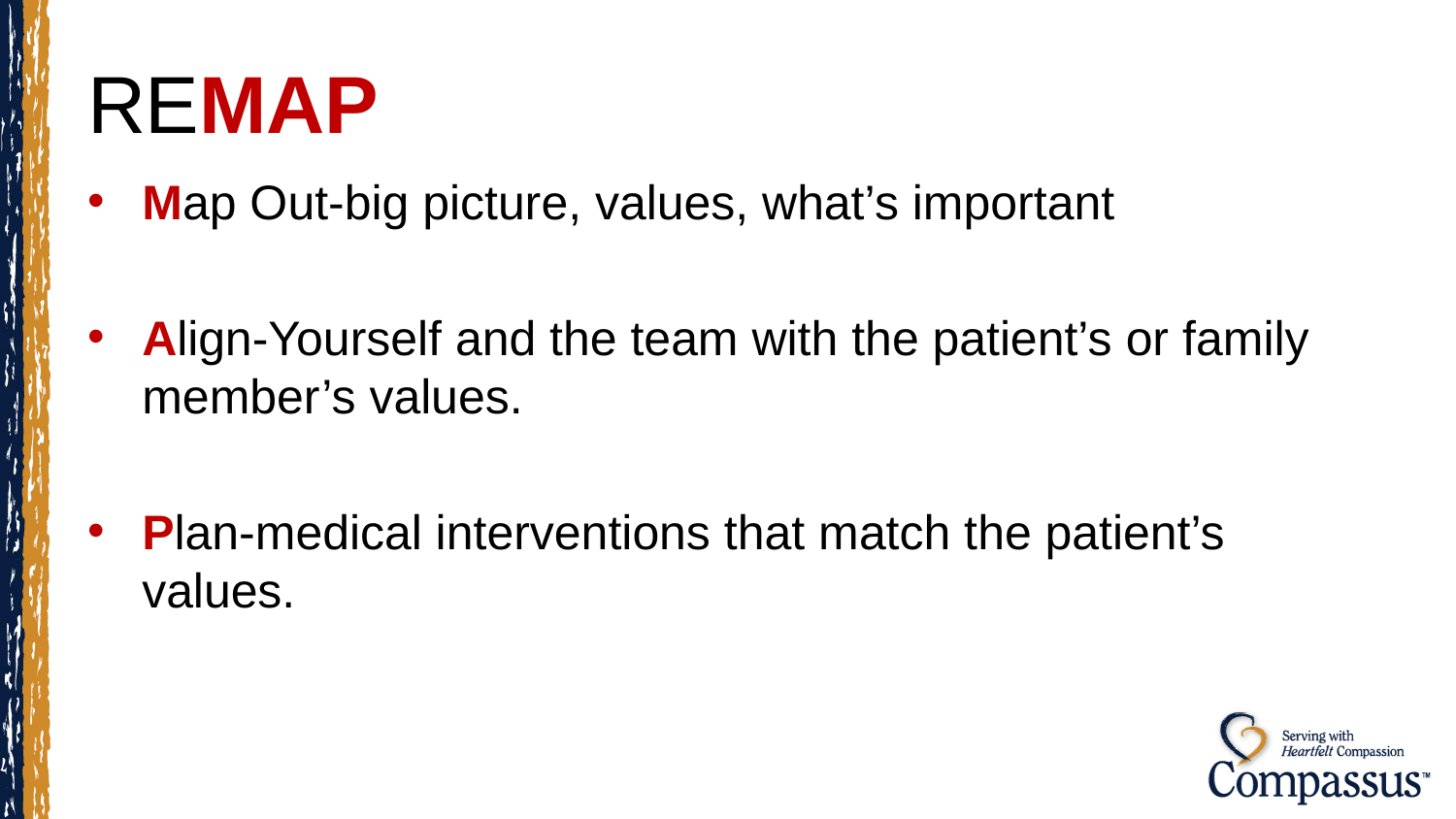

# REMAP
Map Out-big picture, values, what’s important

Align-Yourself and the team with the patient’s or family member’s values.

Plan-medical interventions that match the patient’s values.